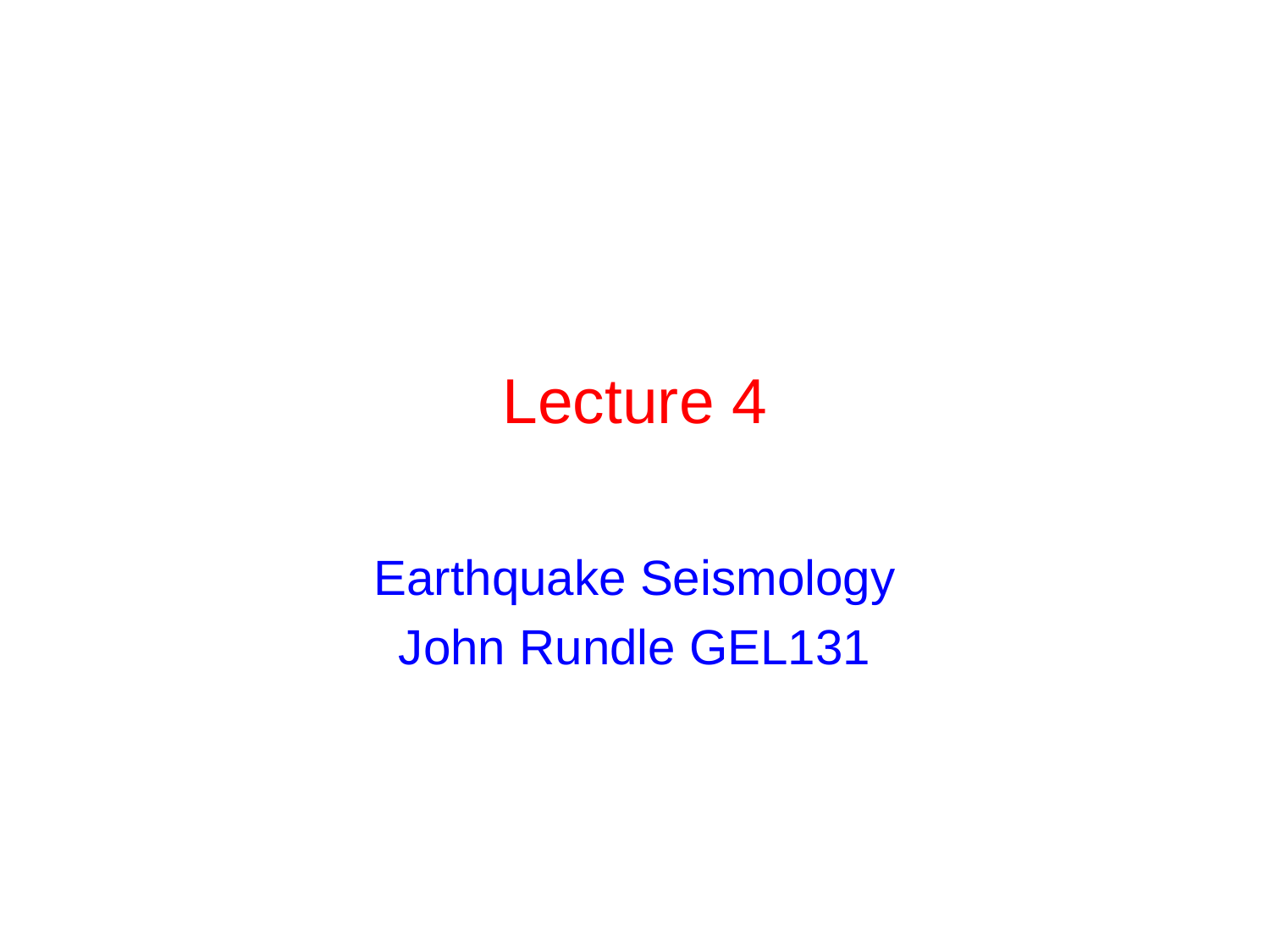

# Lecture 4
Earthquake Seismology
John Rundle GEL131